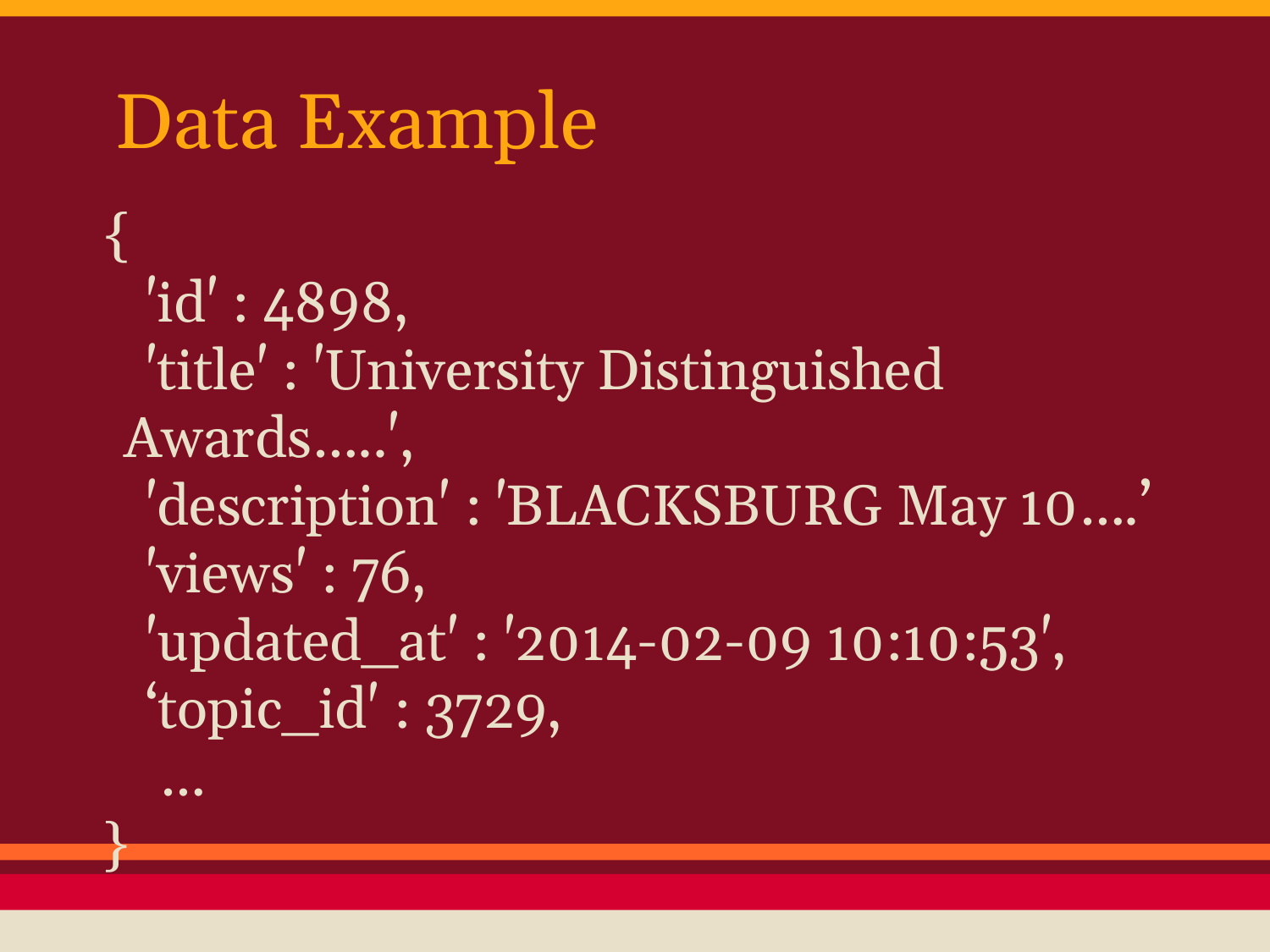

# Data Example
{
   'id' : 4898,
   'title' : 'University Distinguished Awards…..',
   'description' : 'BLACKSBURG May 10….’
   'views' : 76,
   'updated_at' : '2014-02-09 10:10:53',
   ‘topic_id' : 3729,
    …
}